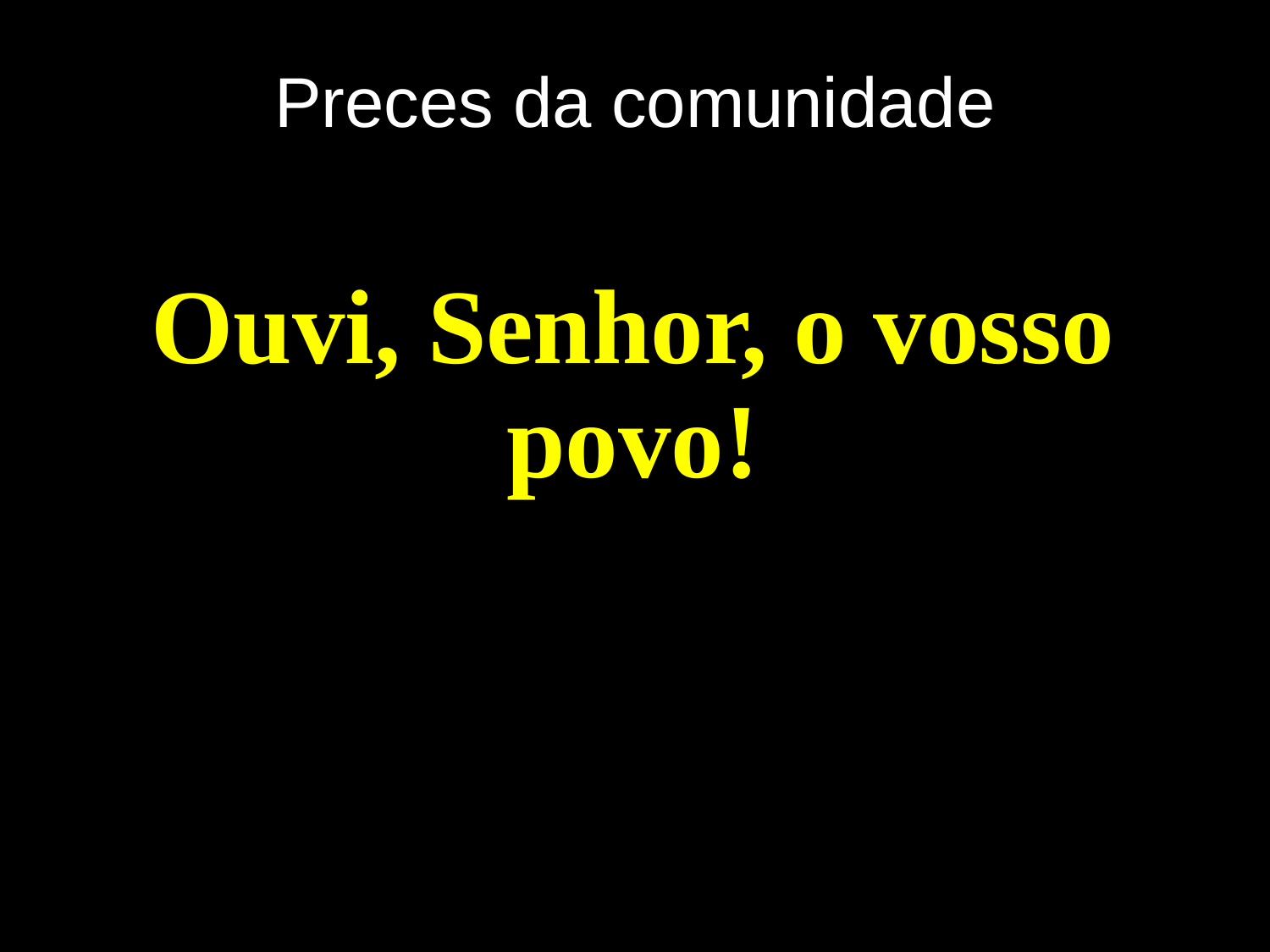

# Preces da comunidade
Ouvi, Senhor, o vosso povo!